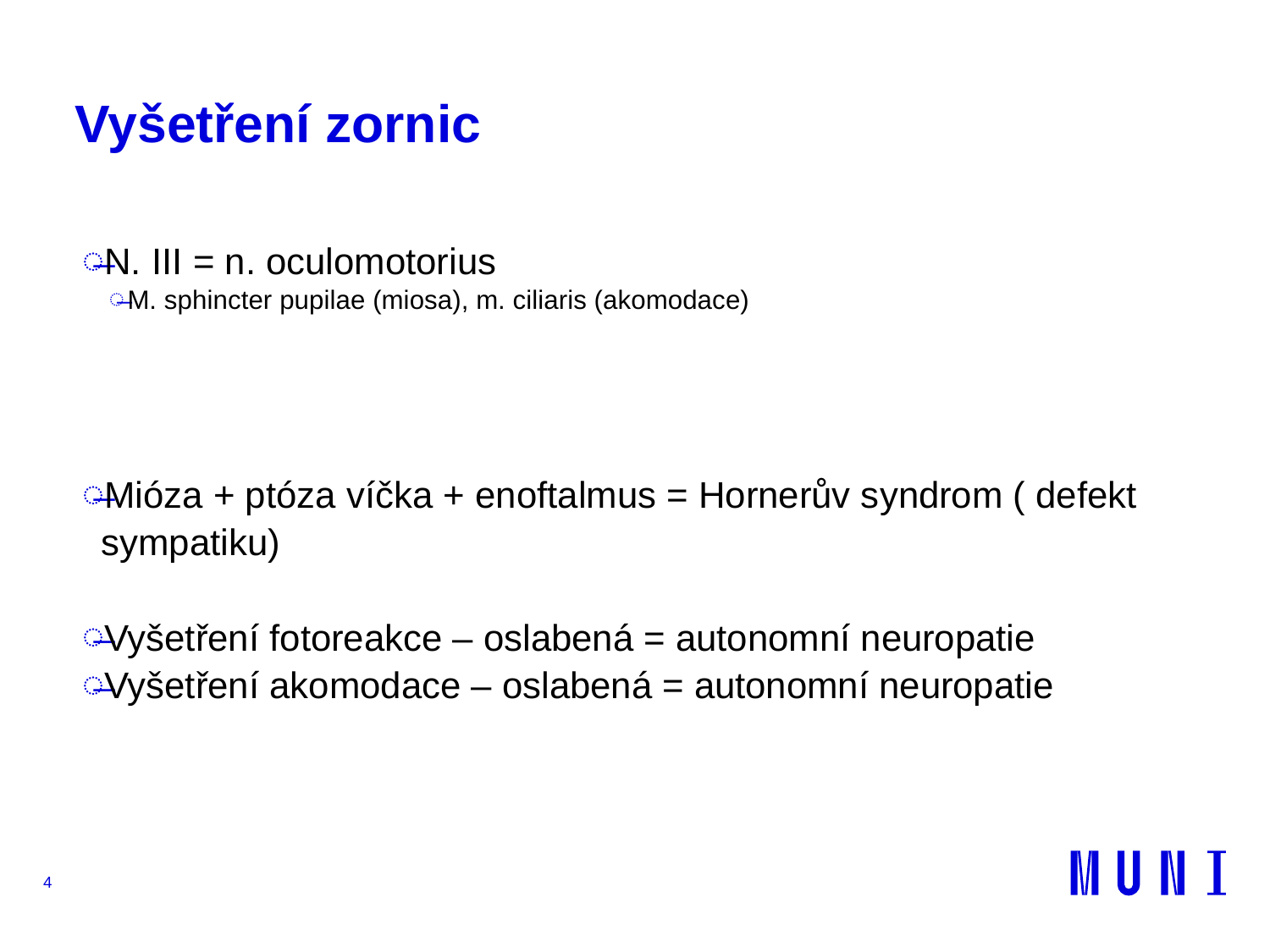

# Vyšetření zornic
N. III = n. oculomotorius
M. sphincter pupilae (miosa), m. ciliaris (akomodace)

Mióza + ptóza víčka + enoftalmus = Hornerův syndrom ( defekt sympatiku)

Vyšetření fotoreakce – oslabená = autonomní neuropatie
Vyšetření akomodace – oslabená = autonomní neuropatie

4